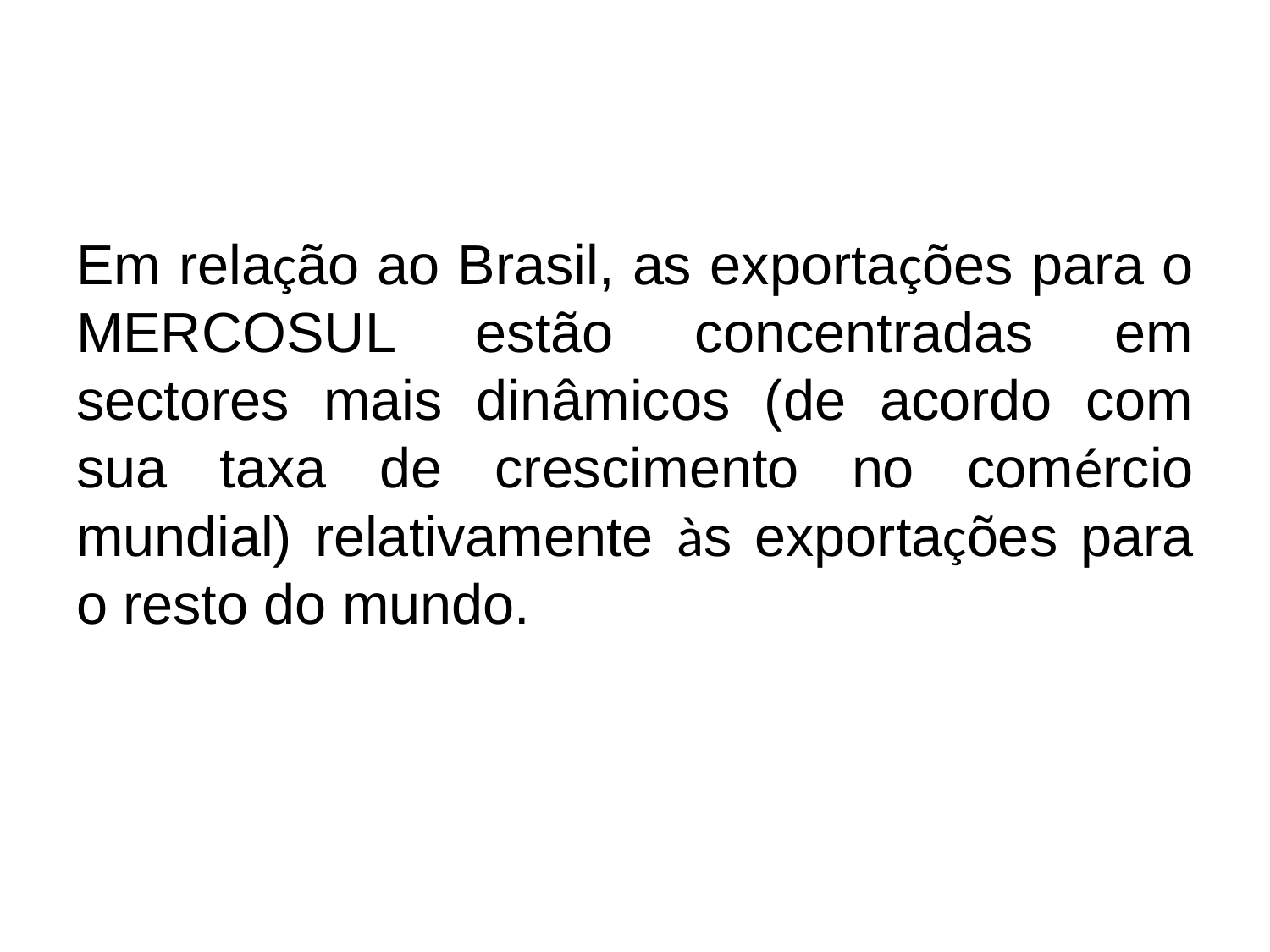

#
Em relação ao Brasil, as exportações para o MERCOSUL estão concentradas em sectores mais dinâmicos (de acordo com sua taxa de crescimento no comércio mundial) relativamente às exportações para o resto do mundo.